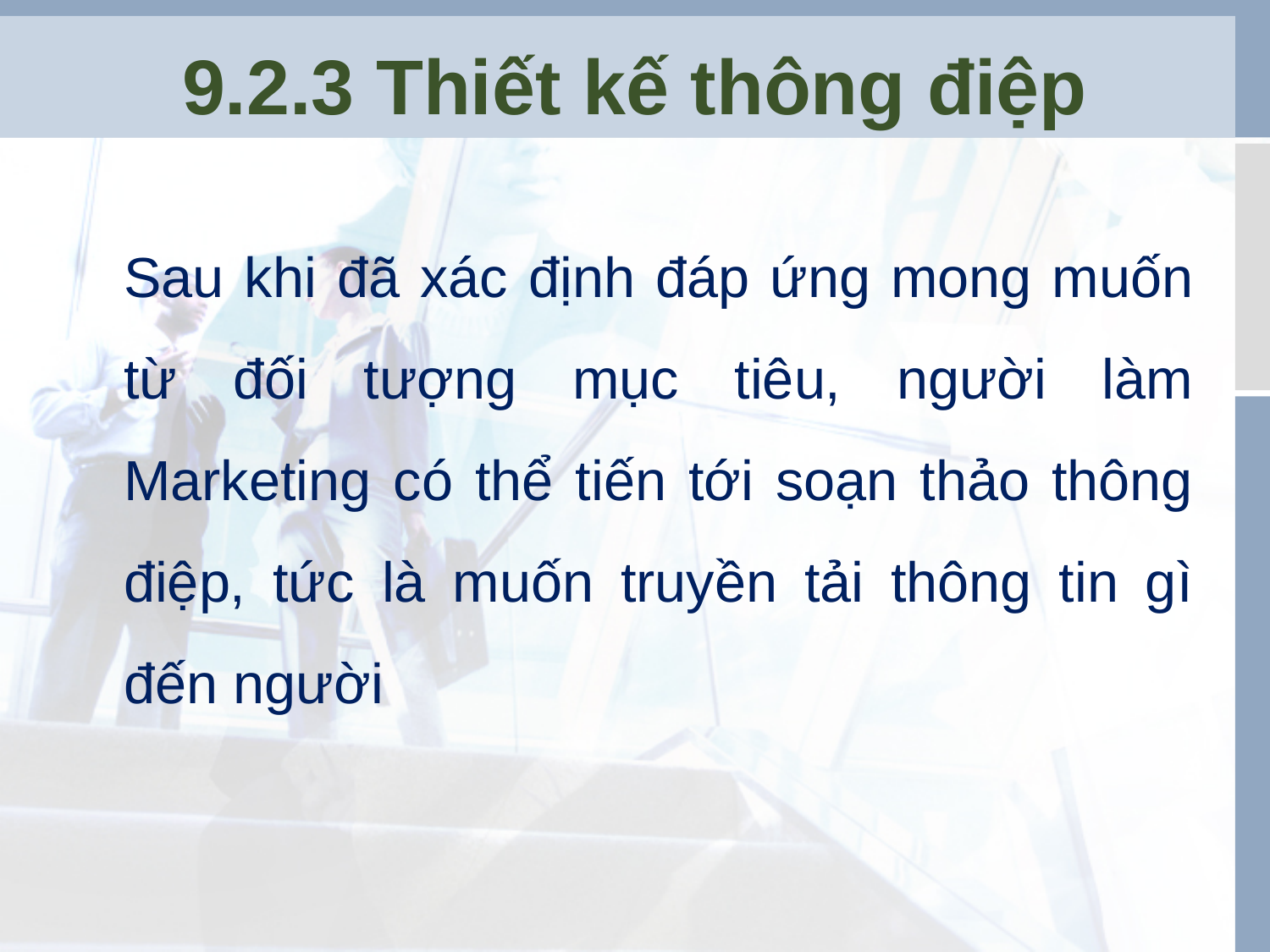

# 9.2.3 Thiết kế thông điệp
	Sau khi đã xác định đáp ứng mong muốn từ đối tượng mục tiêu, người làm Marketing có thể tiến tới soạn thảo thông điệp, tức là muốn truyền tải thông tin gì đến người